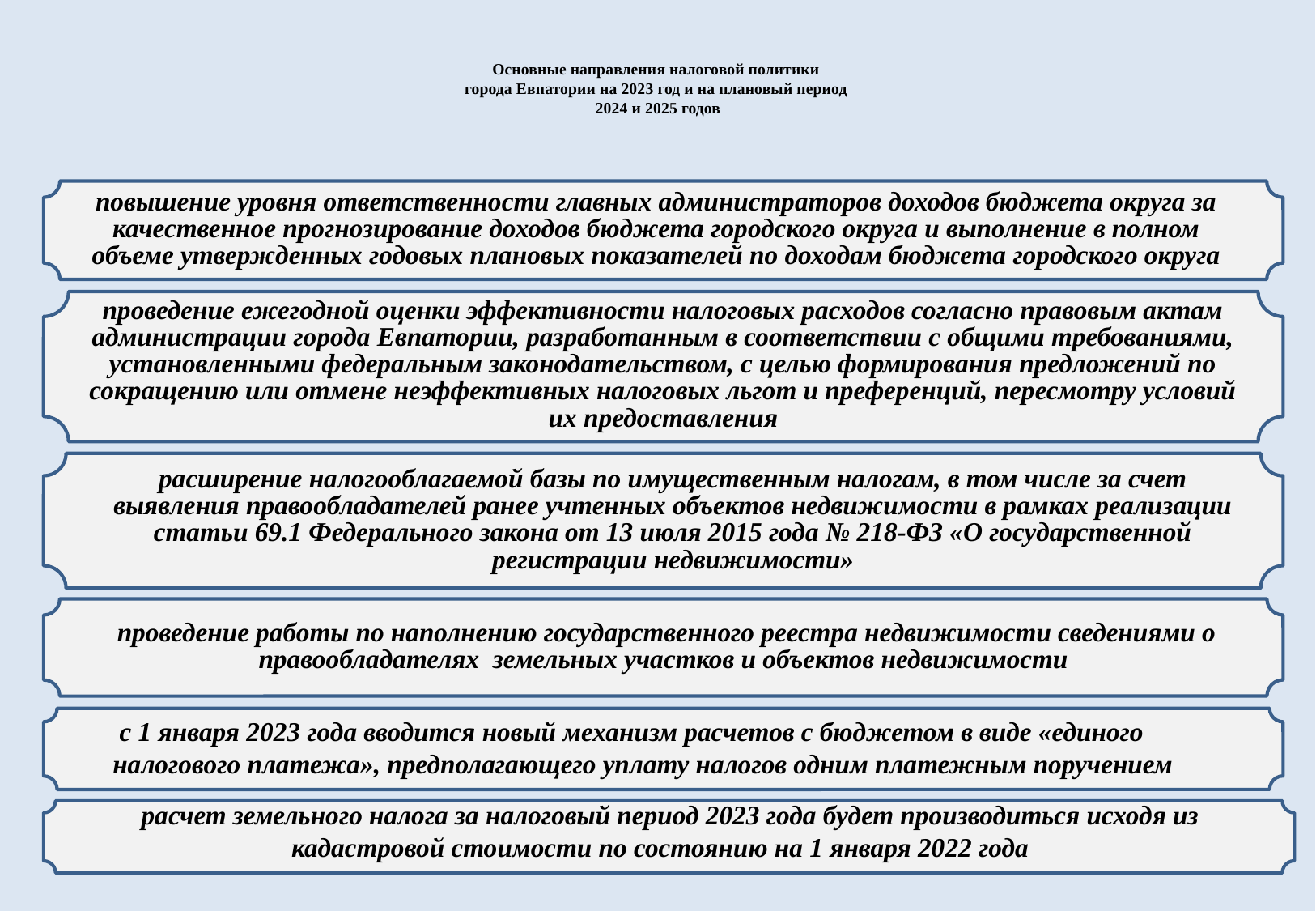

# Основные направления налоговой политики города Евпатории на 2023 год и на плановый период 2024 и 2025 годов

повышение уровня ответственности главных администраторов доходов бюджета округа за качественное прогнозирование доходов бюджета городского округа и выполнение в полном объеме утвержденных годовых плановых показателей по доходам бюджета городского округа

проведение ежегодной оценки эффективности налоговых расходов согласно правовым актам администрации города Евпатории, разработанным в соответствии с общими требованиями, установленными федеральным законодательством, с целью формирования предложений по сокращению или отмене неэффективных налоговых льгот и преференций, пересмотру условий их предоставления

расширение налогооблагаемой базы по имущественным налогам, в том числе за счет выявления правообладателей ранее учтенных объектов недвижимости в рамках реализации статьи 69.1 Федерального закона от 13 июля 2015 года № 218-ФЗ «О государственной регистрации недвижимости»

проведение работы по наполнению государственного реестра недвижимости сведениями о правообладателях  земельных участков и объектов недвижимости

 с 1 января 2023 года вводится новый механизм расчетов с бюджетом в виде «единого налогового платежа», предполагающего уплату налогов одним платежным поручением
 расчет земельного налога за налоговый период 2023 года будет производиться исходя из кадастровой стоимости по состоянию на 1 января 2022 года